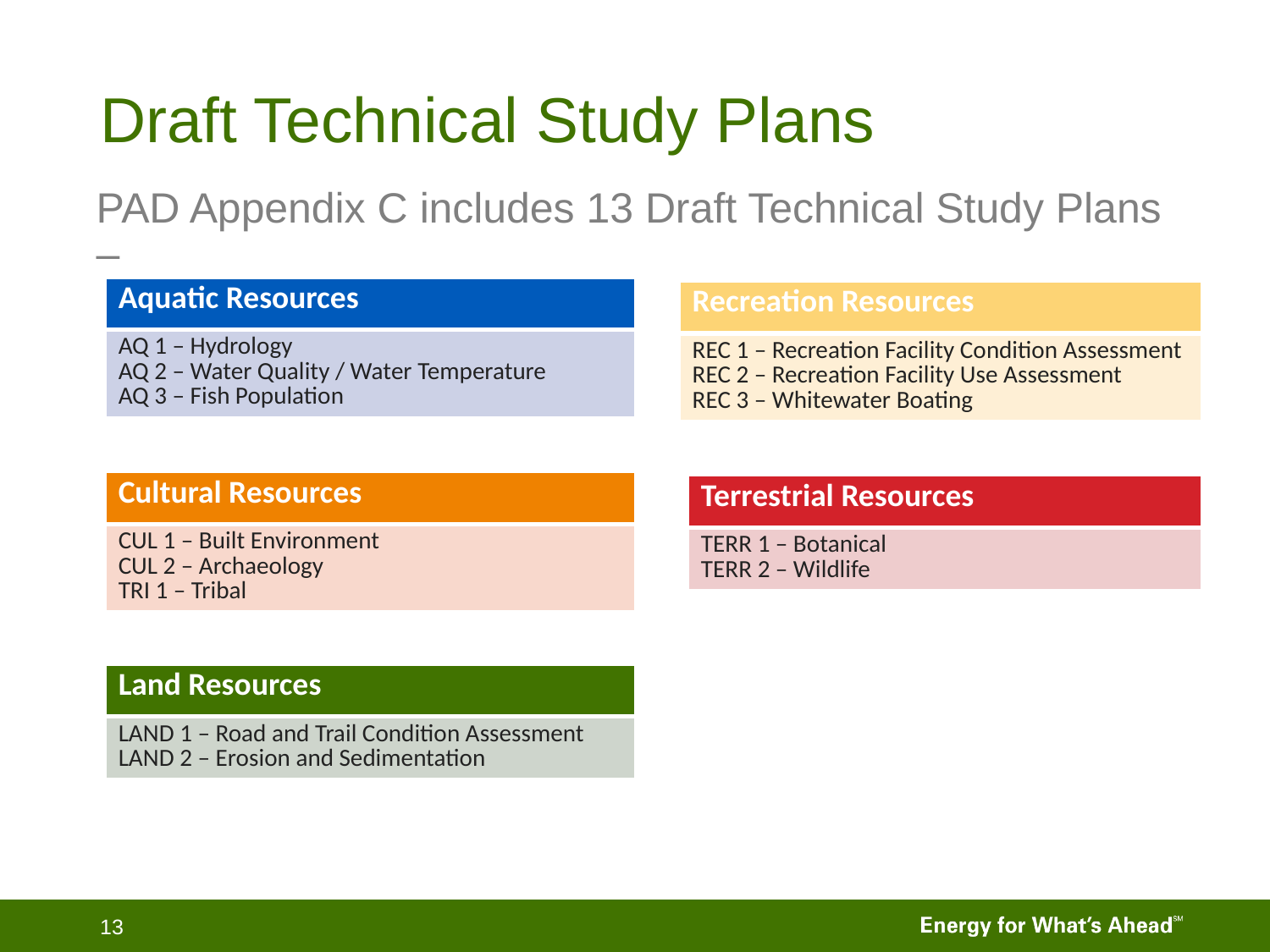

# Draft Technical Study Plans
PAD Appendix C includes 13 Draft Technical Study Plans –

| Aquatic Resources |
| --- |
| AQ 1 – Hydrology AQ 2 – Water Quality / Water Temperature AQ 3 – Fish Population |
| Recreation Resources |
| --- |
| REC 1 – Recreation Facility Condition Assessment REC 2 – Recreation Facility Use Assessment REC 3 – Whitewater Boating |
| Cultural Resources |
| --- |
| CUL 1 – Built Environment CUL 2 – Archaeology TRI 1 – Tribal |
| Terrestrial Resources |
| --- |
| TERR 1 – Botanical TERR 2 – Wildlife |
| Land Resources |
| --- |
| LAND 1 – Road and Trail Condition Assessment LAND 2 – Erosion and Sedimentation |
13